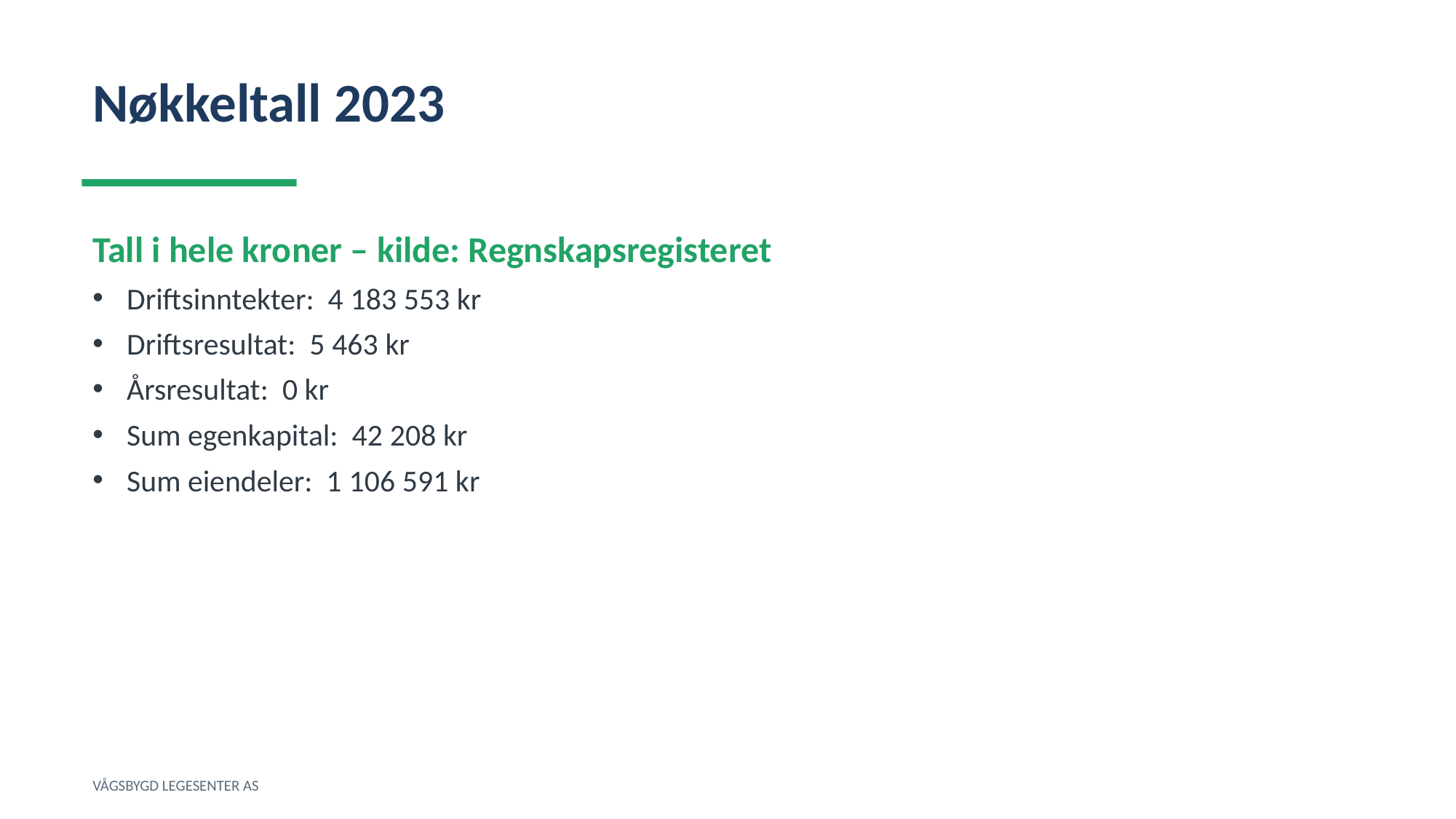

Nøkkeltall 2023

Tall i hele kroner – kilde: Regnskapsregisteret
Driftsinntekter:  4 183 553 kr
Driftsresultat:  5 463 kr
Årsresultat:  0 kr
Sum egenkapital:  42 208 kr
Sum eiendeler:  1 106 591 kr
VÅGSBYGD LEGESENTER AS